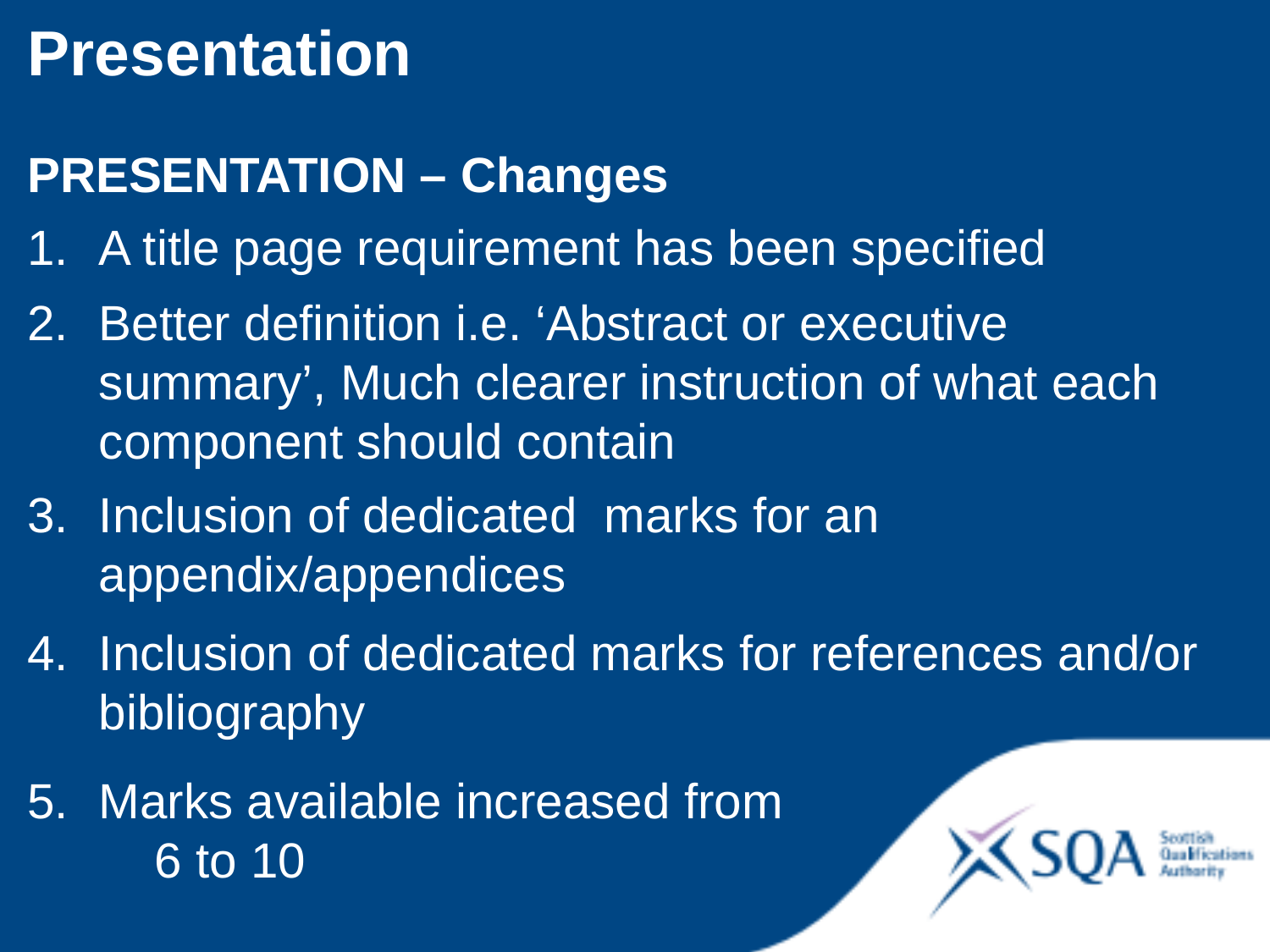

Presentation

PRESENTATION – Changes
A title page requirement has been specified
Better definition i.e. ‘Abstract or executive summary’, Much clearer instruction of what each component should contain
Inclusion of dedicated  marks for an appendix/appendices
Inclusion of dedicated marks for references and/or bibliography
Marks available increased from
	6 to 10